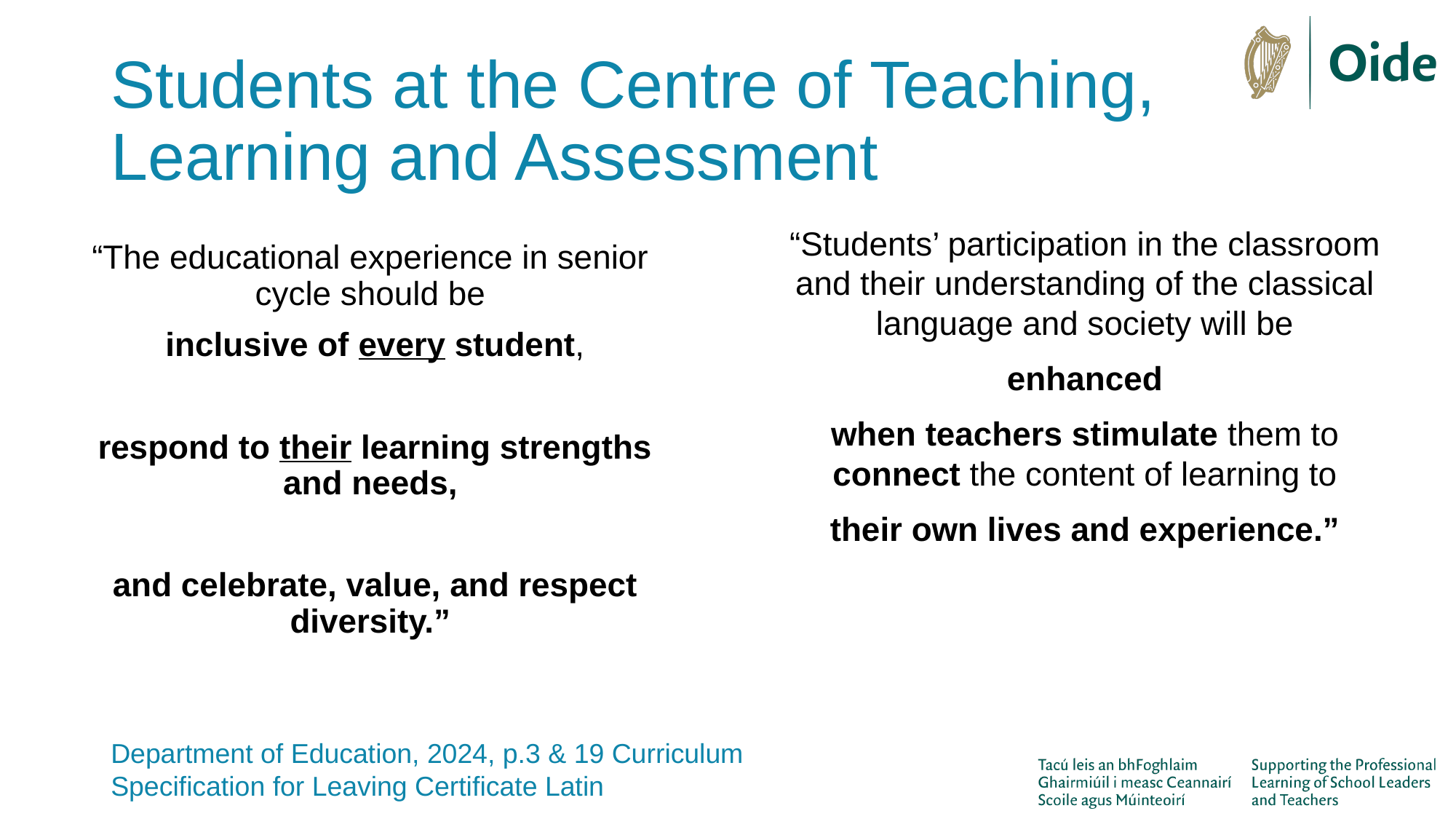

# Students at the Centre of Teaching, Learning and Assessment
“Students’ participation in the classroom and their understanding of the classical language and society will be
 enhanced
when teachers stimulate them to connect the content of learning to
their own lives and experience.”
“The educational experience in senior cycle should be
 inclusive of every student,

 respond to their learning strengths and needs,

 and celebrate, value, and respect diversity.”
Department of Education, 2024, p.3 & 19 Curriculum Specification for Leaving Certificate Latin